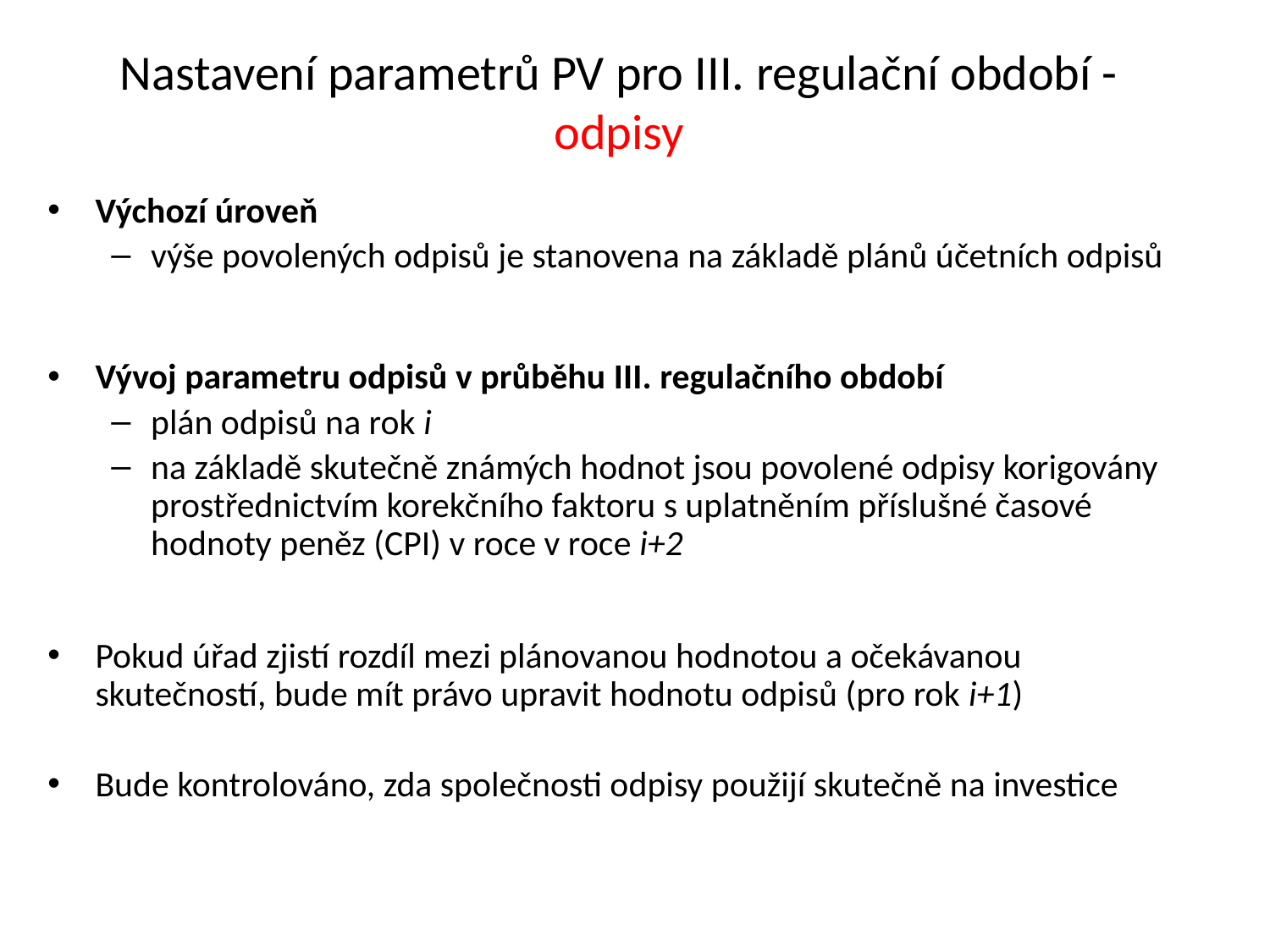

# Nastavení parametrů PV pro III. regulační období - odpisy
Výchozí úroveň
výše povolených odpisů je stanovena na základě plánů účetních odpisů
Vývoj parametru odpisů v průběhu III. regulačního období
plán odpisů na rok i
na základě skutečně známých hodnot jsou povolené odpisy korigovány prostřednictvím korekčního faktoru s uplatněním příslušné časové hodnoty peněz (CPI) v roce v roce i+2

Pokud úřad zjistí rozdíl mezi plánovanou hodnotou a očekávanou skutečností, bude mít právo upravit hodnotu odpisů (pro rok i+1)

Bude kontrolováno, zda společnosti odpisy použijí skutečně na investice